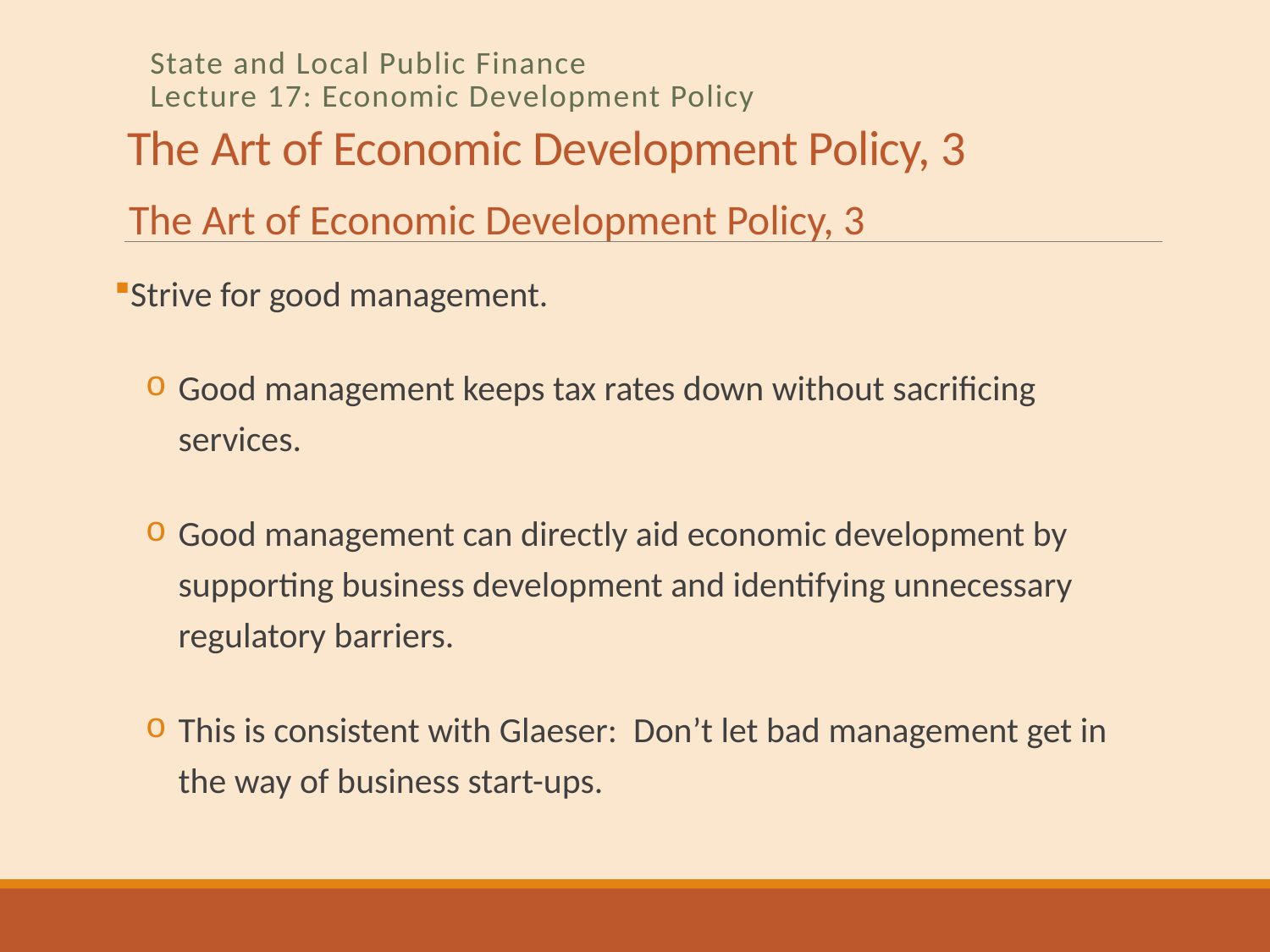

# The Art of Economic Development Policy, 3
State and Local Public Finance
Lecture 17: Economic Development Policy
The Art of Economic Development Policy, 3
Strive for good management.
Good management keeps tax rates down without sacrificing services.
Good management can directly aid economic development by supporting business development and identifying unnecessary regulatory barriers.
This is consistent with Glaeser:  Don’t let bad management get in the way of business start-ups.